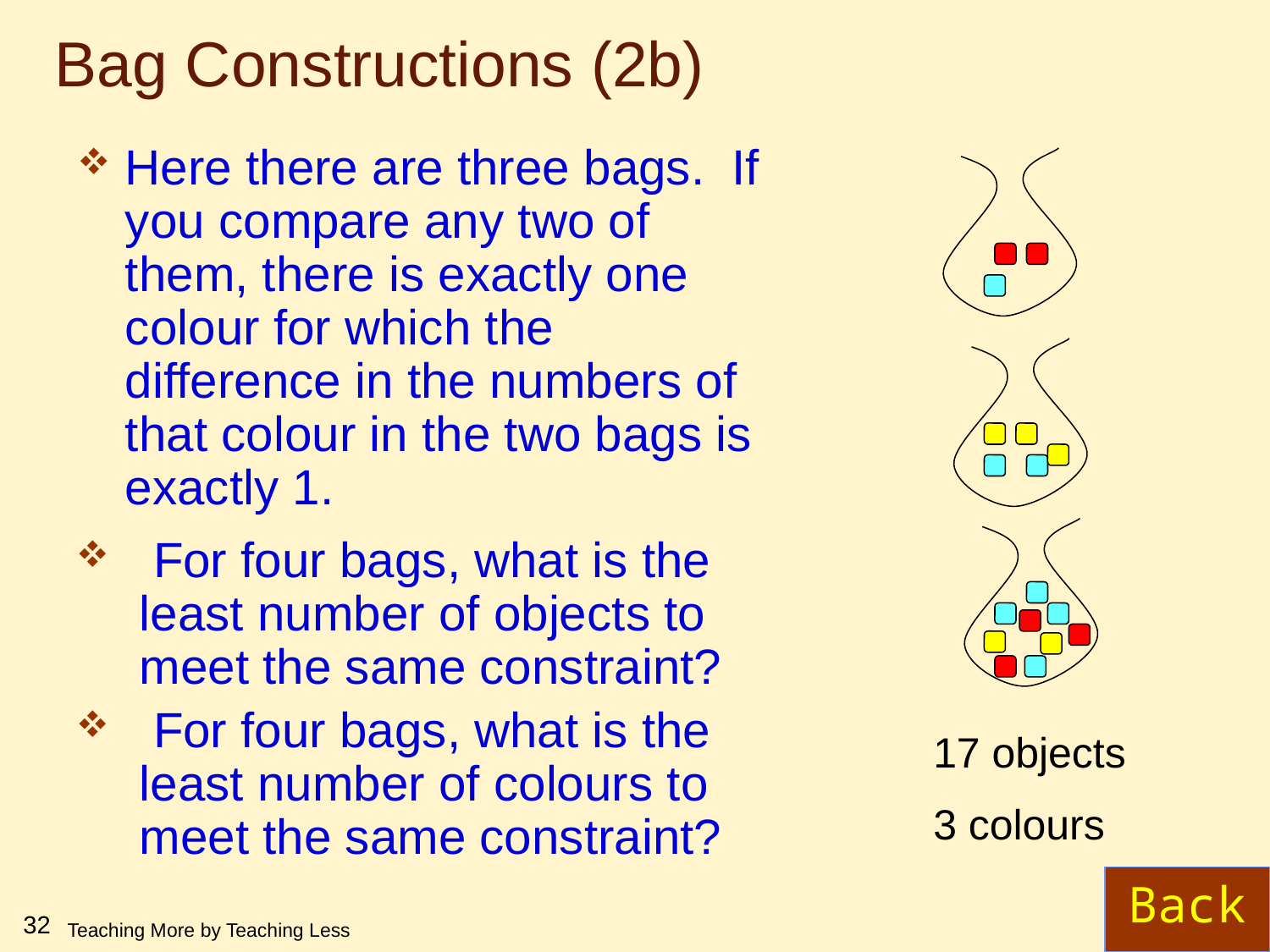

# Bag Constructions (2b)
Here there are three bags.  If you compare any two of them, there is exactly one colour for which the difference in the numbers of that colour in the two bags is exactly 1.

 For four bags, what is the least number of objects to meet the same constraint?
 For four bags, what is the least number of colours to meet the same constraint?

17 objects
3 colours
Back